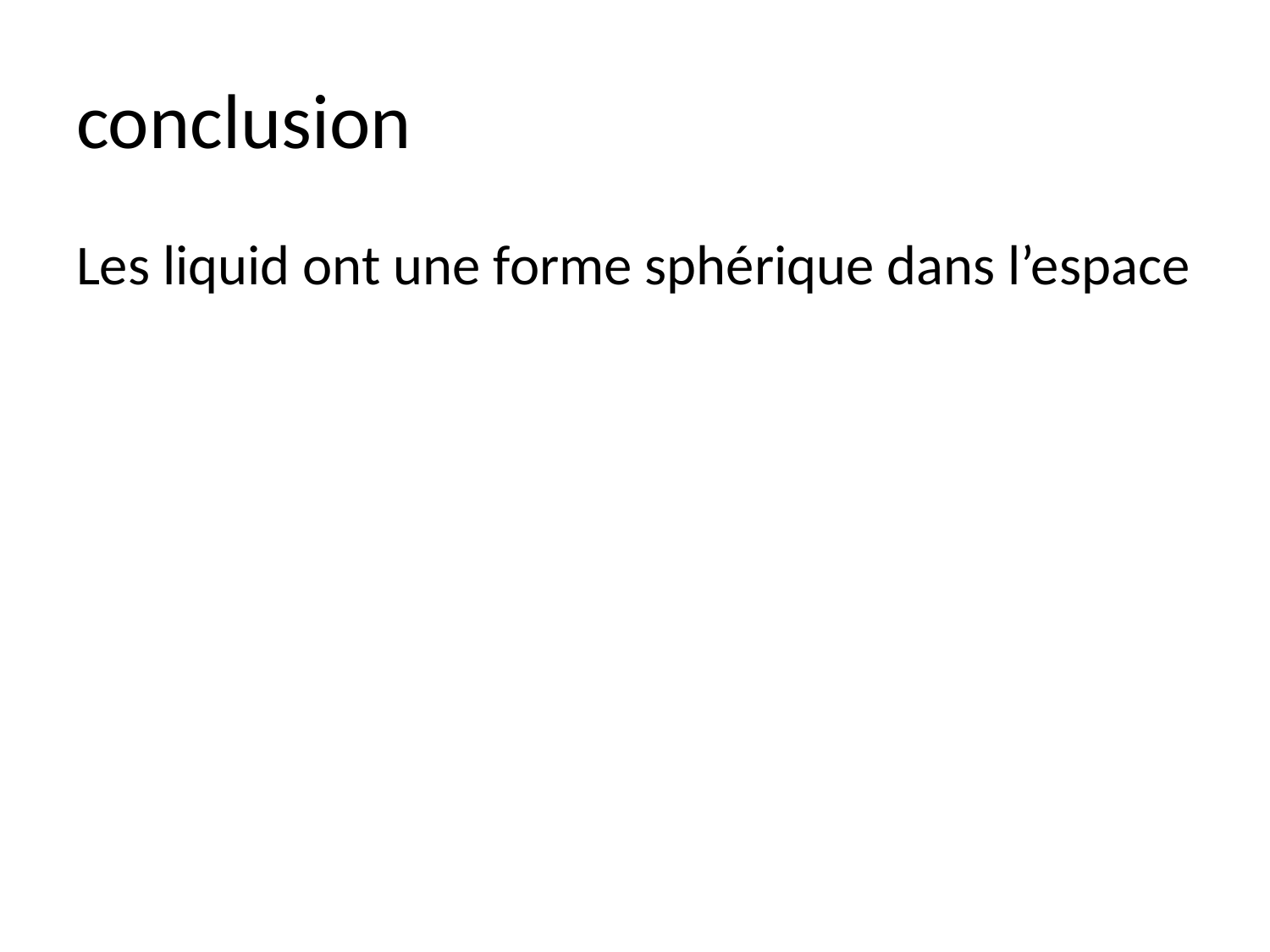

# conclusion
Les liquid ont une forme sphérique dans l’espace